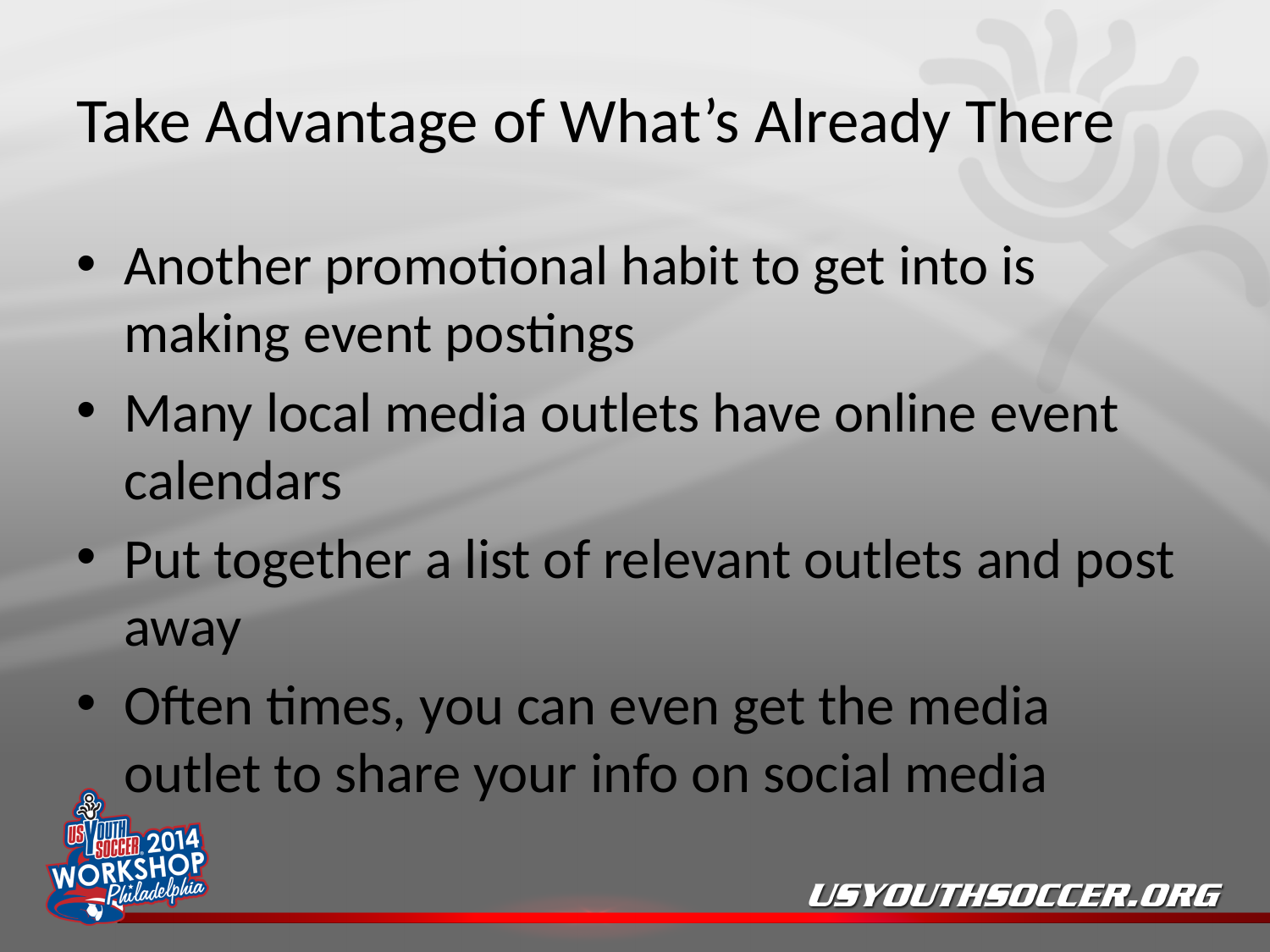

# Take Advantage of What’s Already There
Another promotional habit to get into is making event postings
Many local media outlets have online event calendars
Put together a list of relevant outlets and post away
Often times, you can even get the media outlet to share your info on social media